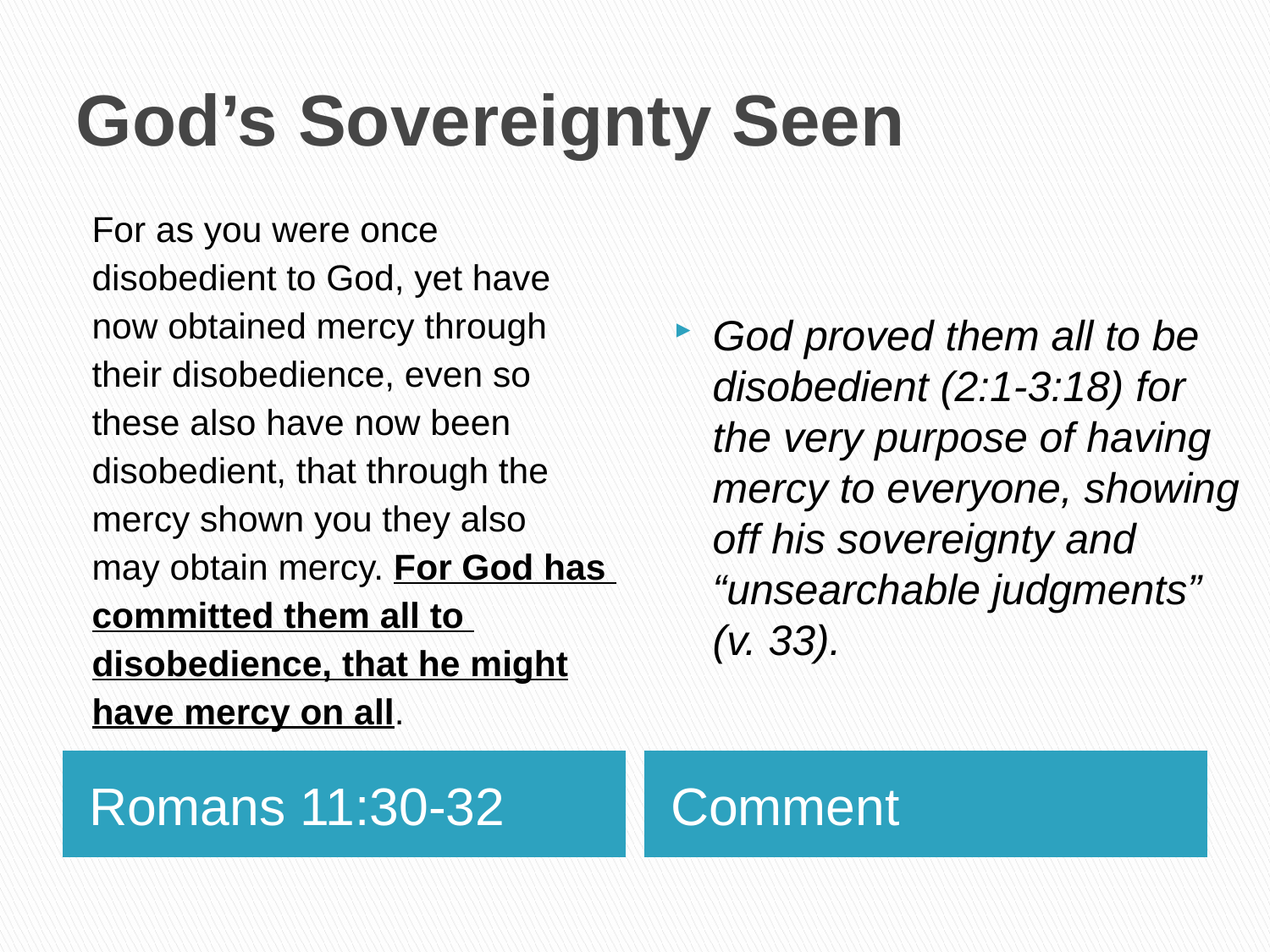

# God’s Sovereignty Seen
For as you were once
disobedient to God, yet have
now obtained mercy through
their disobedience, even so
these also have now been
disobedient, that through the
mercy shown you they also
may obtain mercy. For God has
committed them all to
disobedience, that he might
have mercy on all.

God proved them all to be
	disobedient (2:1-3:18) for
	the very purpose of having
	mercy to everyone, showing
	off his sovereignty and
	“unsearchable judgments”
	(v. 33).
Romans 11:30-32
Comment